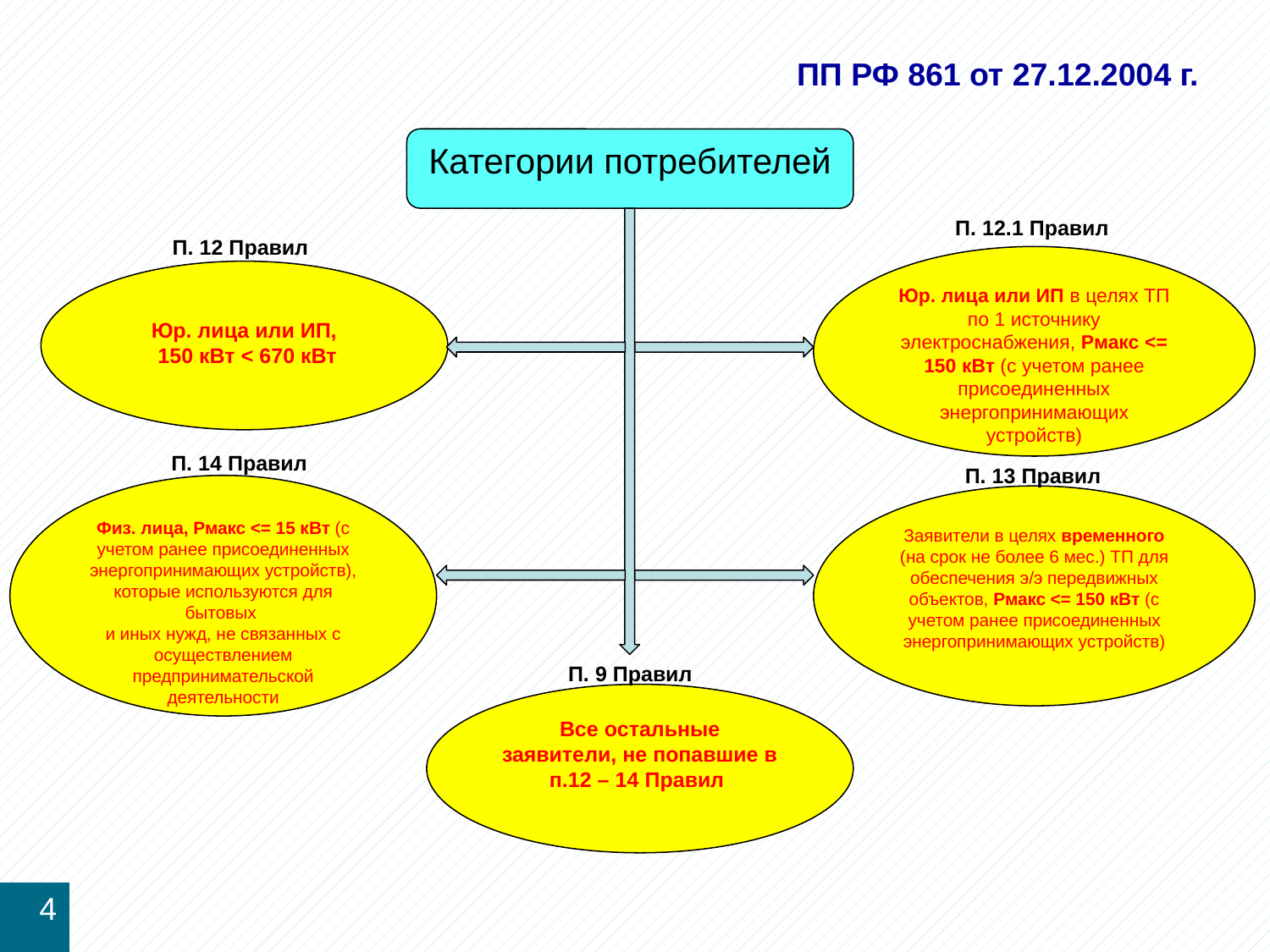

# ПП РФ 861 от 27.12.2004 г.
Категории потребителей

П. 12.1 Правил
П. 12 Правил
Юр. лица или ИП в целях ТП
по 1 источнику электроснабжения, Рмакс <= 150 кВт (с учетом ранее присоединенных энергопринимающих устройств)

Юр. лица или ИП,
 150 кВт < 670 кВт
П. 14 Правил
П. 13 Правил
Физ. лица, Рмакс <= 15 кВт (с учетом ранее присоединенных энергопринимающих устройств), которые используются для бытовых
и иных нужд, не связанных с осуществлением предпринимательской деятельности

Заявители в целях временного (на срок не более 6 мес.) ТП для обеспечения э/э передвижных объектов, Рмакс <= 150 кВт (с учетом ранее присоединенных энергопринимающих устройств)
П. 9 Правил
Все остальные заявители, не попавшие в п.12 – 14 Правил
4
6